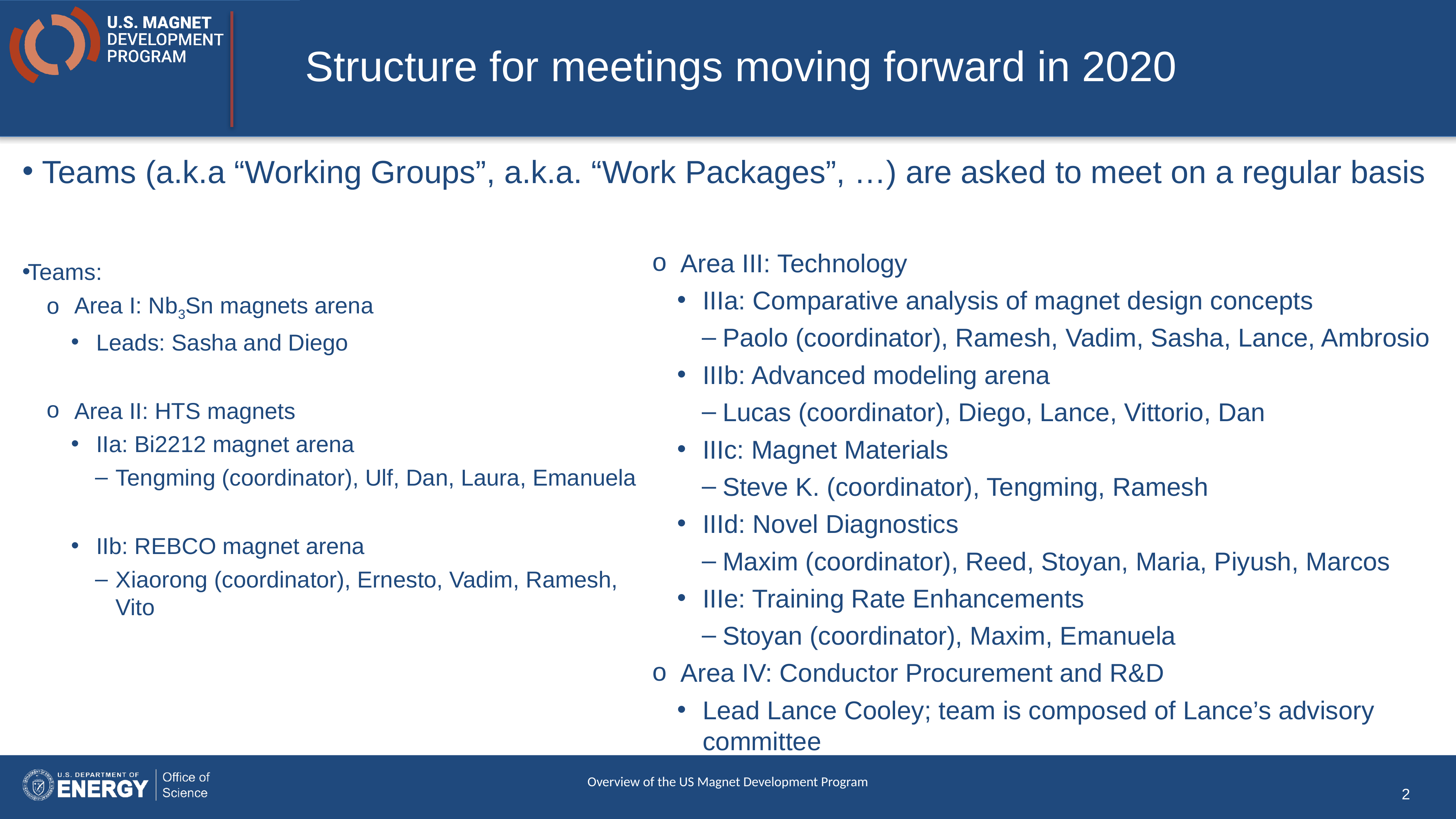

# Structure for meetings moving forward in 2020
 Teams (a.k.a “Working Groups”, a.k.a. “Work Packages”, …) are asked to meet on a regular basis
Area III: Technology
IIIa: Comparative analysis of magnet design concepts
Paolo (coordinator), Ramesh, Vadim, Sasha, Lance, Ambrosio
IIIb: Advanced modeling arena
Lucas (coordinator), Diego, Lance, Vittorio, Dan
IIIc: Magnet Materials
Steve K. (coordinator), Tengming, Ramesh
IIId: Novel Diagnostics
Maxim (coordinator), Reed, Stoyan, Maria, Piyush, Marcos
IIIe: Training Rate Enhancements
Stoyan (coordinator), Maxim, Emanuela
Area IV: Conductor Procurement and R&D
Lead Lance Cooley; team is composed of Lance’s advisory committee

Teams:
Area I: Nb3Sn magnets arena
Leads: Sasha and Diego

Area II: HTS magnets
IIa: Bi2212 magnet arena
Tengming (coordinator), Ulf, Dan, Laura, Emanuela

IIb: REBCO magnet arena
Xiaorong (coordinator), Ernesto, Vadim, Ramesh, Vito

Overview of the US Magnet Development Program
2